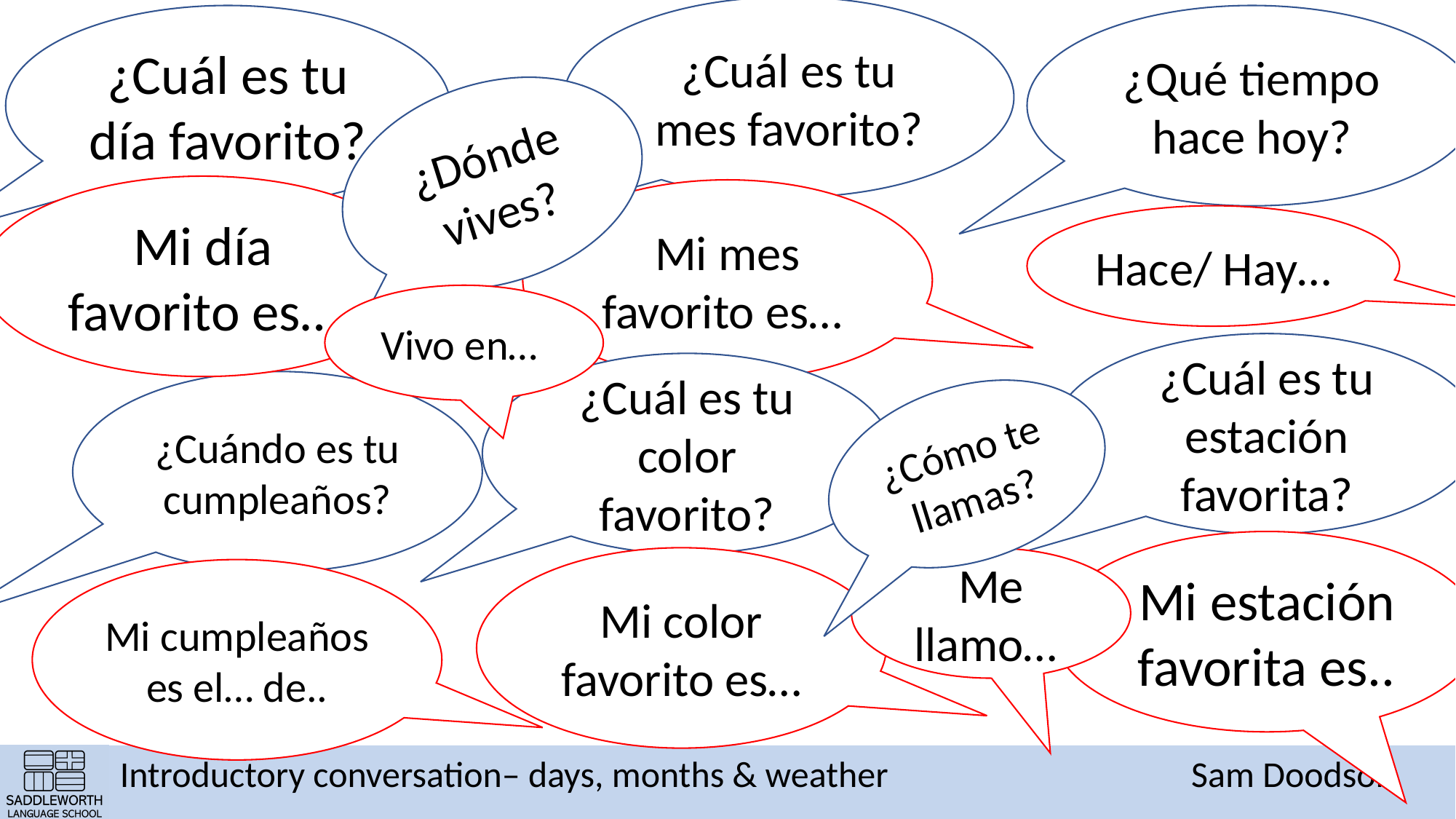

¿Cuál es tu mes favorito?
¿Cuál es tu día favorito?
¿Qué tiempo hace hoy?
¿Dónde vives?
Mi día favorito es…
Mi mes favorito es…
Hace/ Hay…
Vivo en…
¿Cuál es tu estación favorita?
¿Cuál es tu color favorito?
¿Cuándo es tu cumpleaños?
¿Cómo te llamas?
Mi estación favorita es..
Mi color favorito es…
Me llamo…
Mi cumpleaños es el… de..